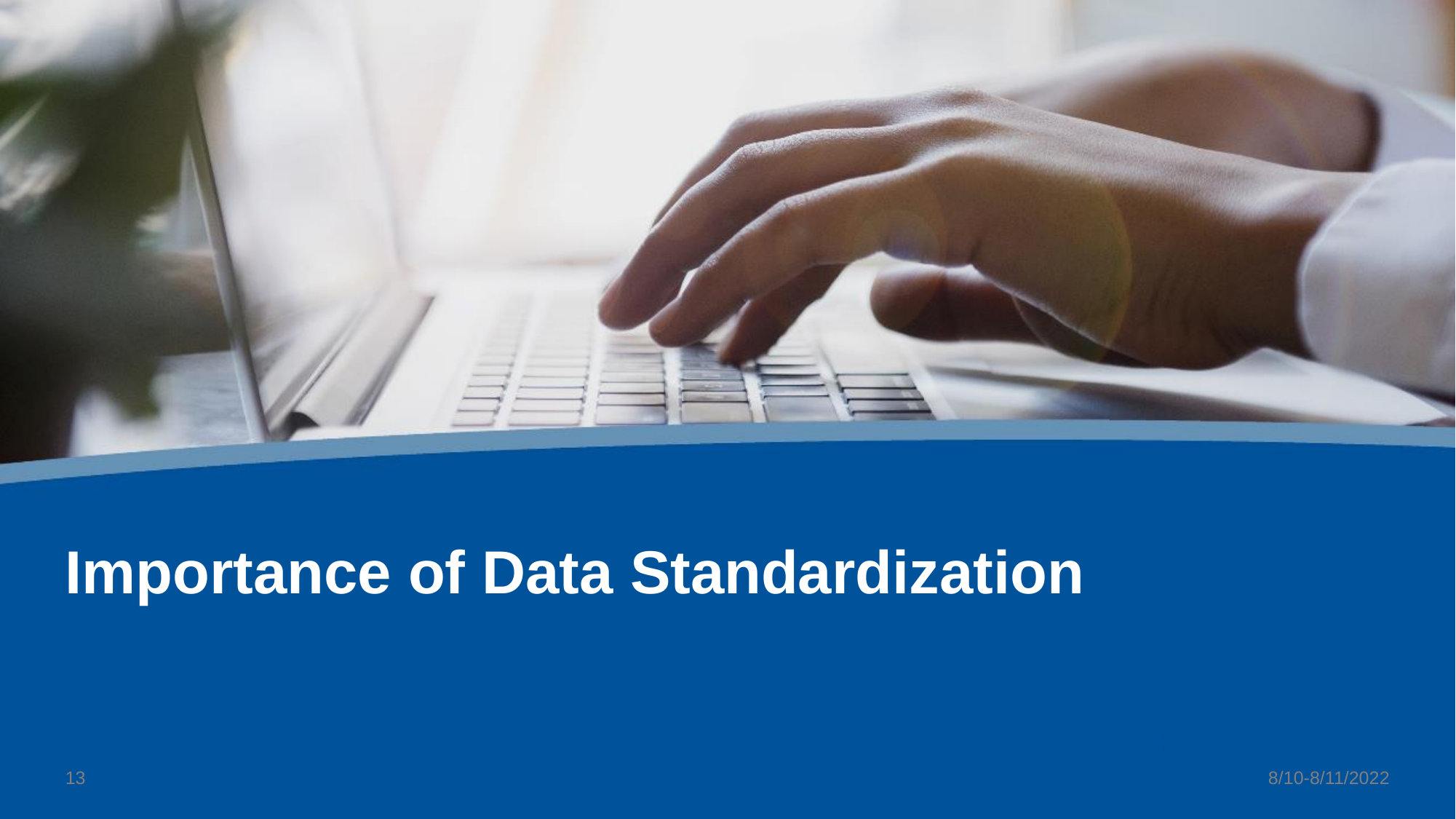

# Importance of Data Standardization
13
8/10-8/11/2022